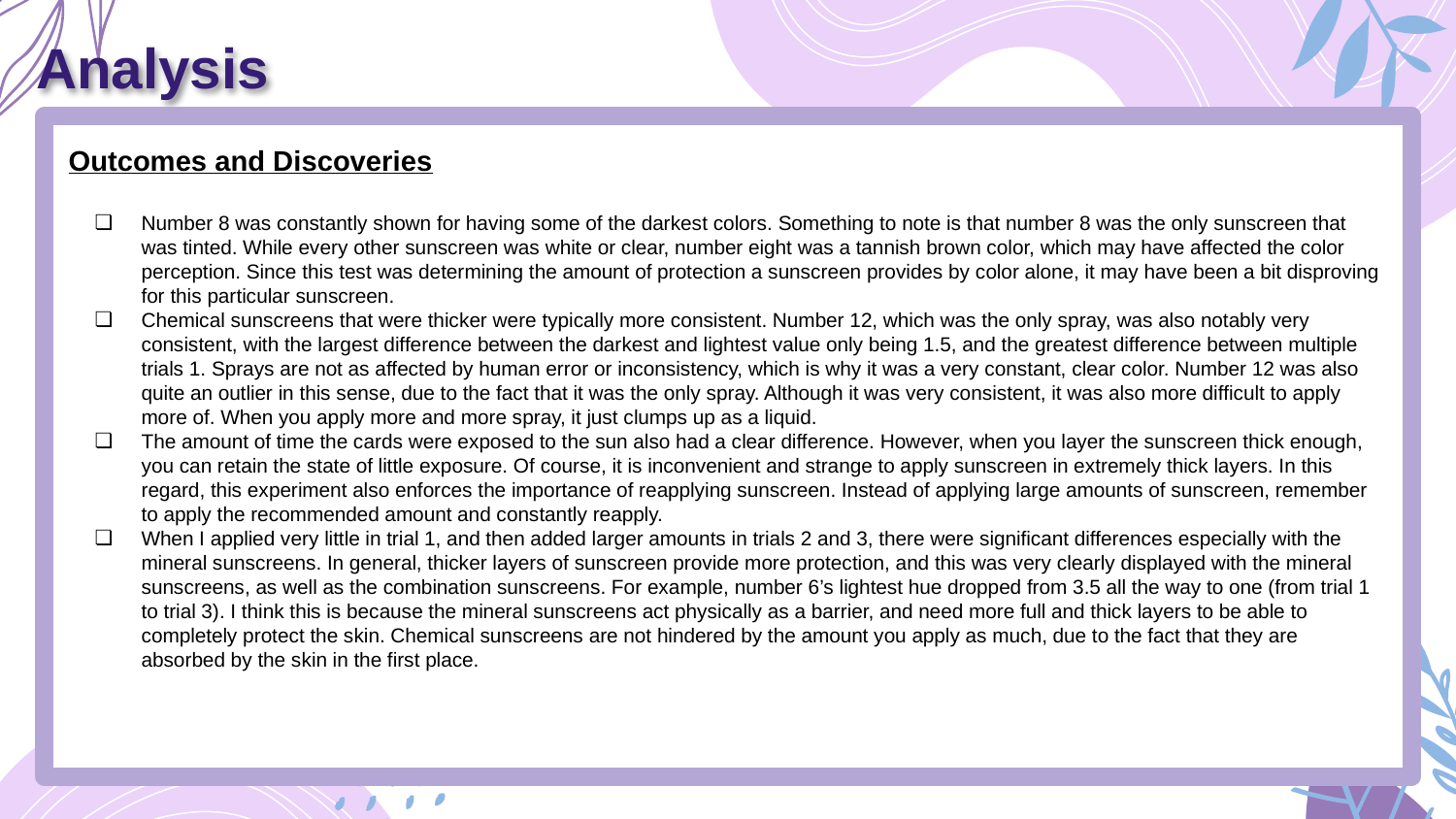

# Analysis

Outcomes and Discoveries

Number 8 was constantly shown for having some of the darkest colors. Something to note is that number 8 was the only sunscreen that was tinted. While every other sunscreen was white or clear, number eight was a tannish brown color, which may have affected the color perception. Since this test was determining the amount of protection a sunscreen provides by color alone, it may have been a bit disproving for this particular sunscreen.
Chemical sunscreens that were thicker were typically more consistent. Number 12, which was the only spray, was also notably very consistent, with the largest difference between the darkest and lightest value only being 1.5, and the greatest difference between multiple trials 1. Sprays are not as affected by human error or inconsistency, which is why it was a very constant, clear color. Number 12 was also quite an outlier in this sense, due to the fact that it was the only spray. Although it was very consistent, it was also more difficult to apply more of. When you apply more and more spray, it just clumps up as a liquid.
The amount of time the cards were exposed to the sun also had a clear difference. However, when you layer the sunscreen thick enough, you can retain the state of little exposure. Of course, it is inconvenient and strange to apply sunscreen in extremely thick layers. In this regard, this experiment also enforces the importance of reapplying sunscreen. Instead of applying large amounts of sunscreen, remember to apply the recommended amount and constantly reapply.
When I applied very little in trial 1, and then added larger amounts in trials 2 and 3, there were significant differences especially with the mineral sunscreens. In general, thicker layers of sunscreen provide more protection, and this was very clearly displayed with the mineral sunscreens, as well as the combination sunscreens. For example, number 6’s lightest hue dropped from 3.5 all the way to one (from trial 1 to trial 3). I think this is because the mineral sunscreens act physically as a barrier, and need more full and thick layers to be able to completely protect the skin. Chemical sunscreens are not hindered by the amount you apply as much, due to the fact that they are absorbed by the skin in the first place.